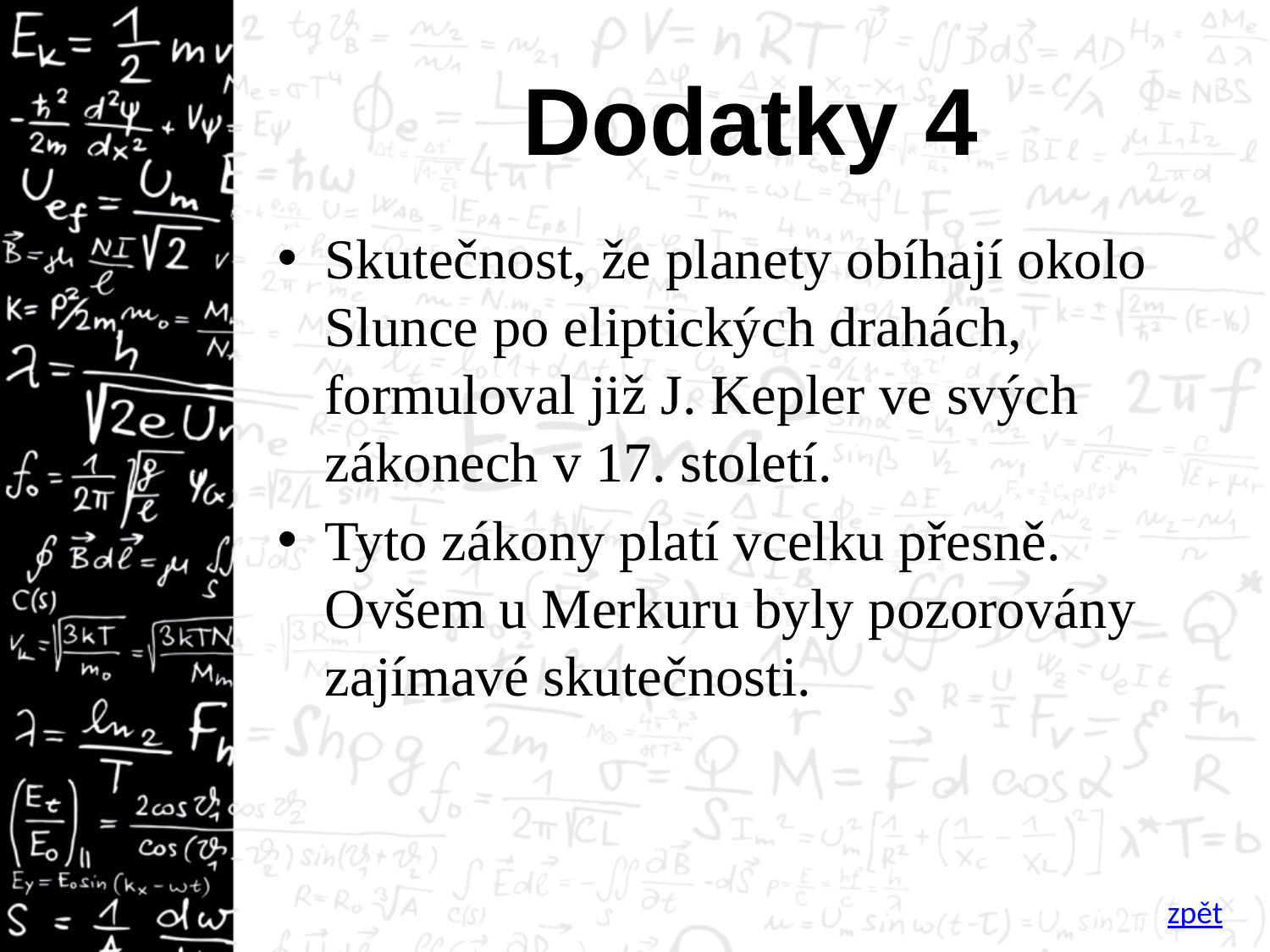

# Dodatky 4
Skutečnost, že planety obíhají okolo Slunce po eliptických drahách, formuloval již J. Kepler ve svých zákonech v 17. století.
Tyto zákony platí vcelku přesně. Ovšem u Merkuru byly pozorovány zajímavé skutečnosti.
zpět